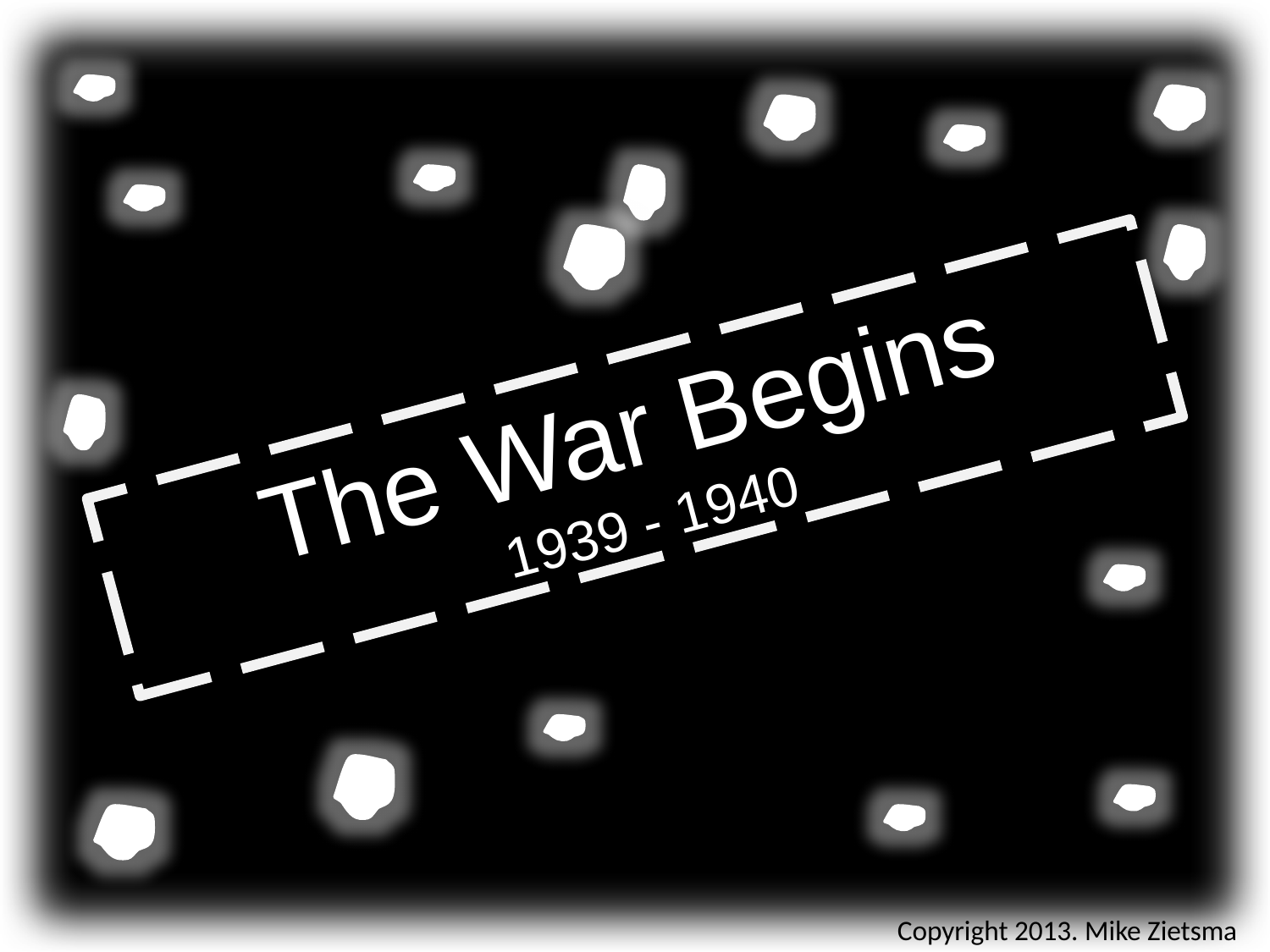

# The War Begins 1939 - 1940